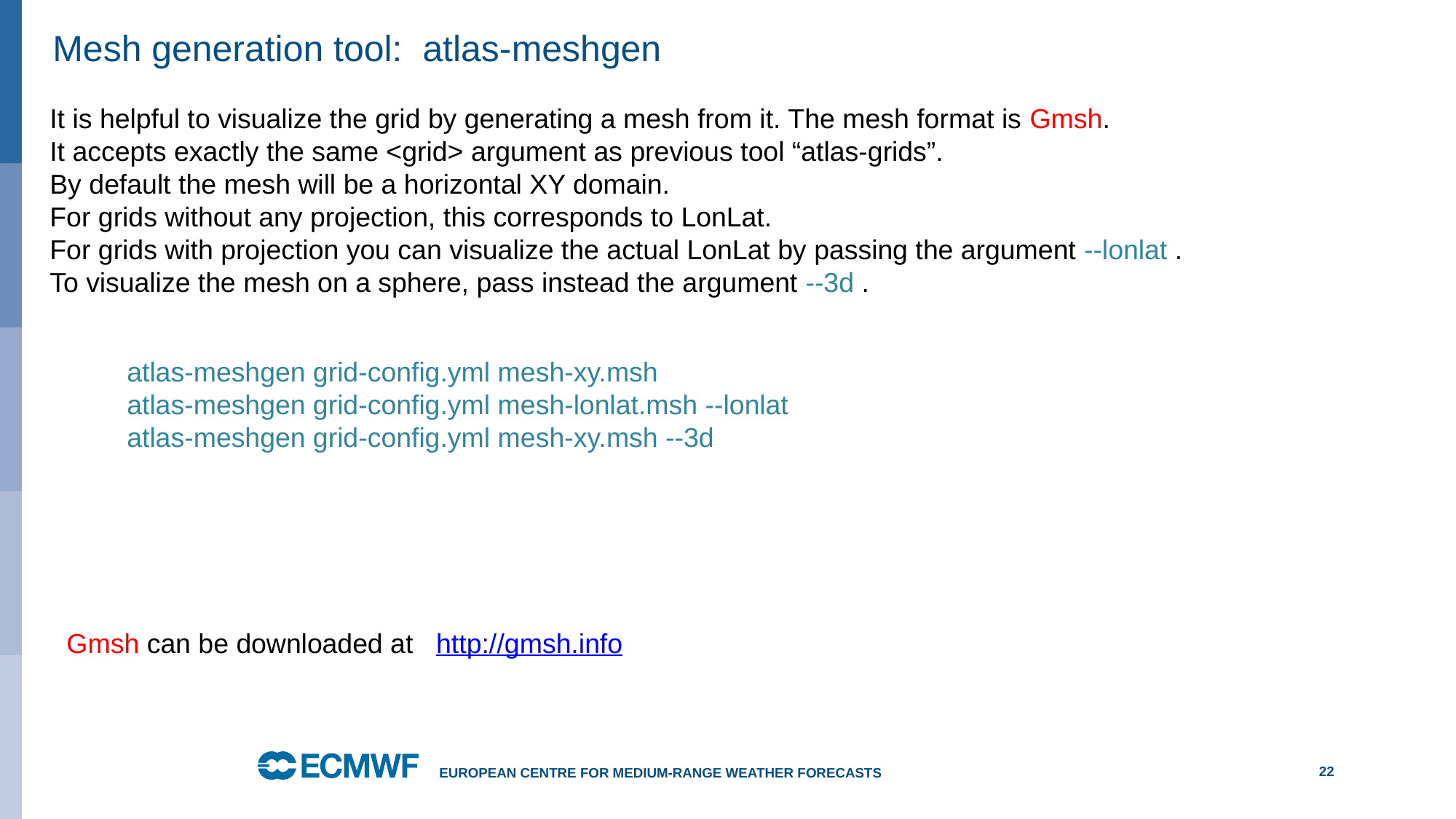

# Mesh generation tool:  atlas-meshgen
It is helpful to visualize the grid by generating a mesh from it. The mesh format is Gmsh.
It accepts exactly the same <grid> argument as previous tool “atlas-grids”.
By default the mesh will be a horizontal XY domain.
For grids without any projection, this corresponds to LonLat.
For grids with projection you can visualize the actual LonLat by passing the argument --lonlat .
To visualize the mesh on a sphere, pass instead the argument --3d .
atlas-meshgen grid-config.yml mesh-xy.msh
atlas-meshgen grid-config.yml mesh-lonlat.msh --lonlat
atlas-meshgen grid-config.yml mesh-xy.msh --3d

Gmsh can be downloaded at   http://gmsh.info
22
European Centre for Medium-Range Weather Forecasts